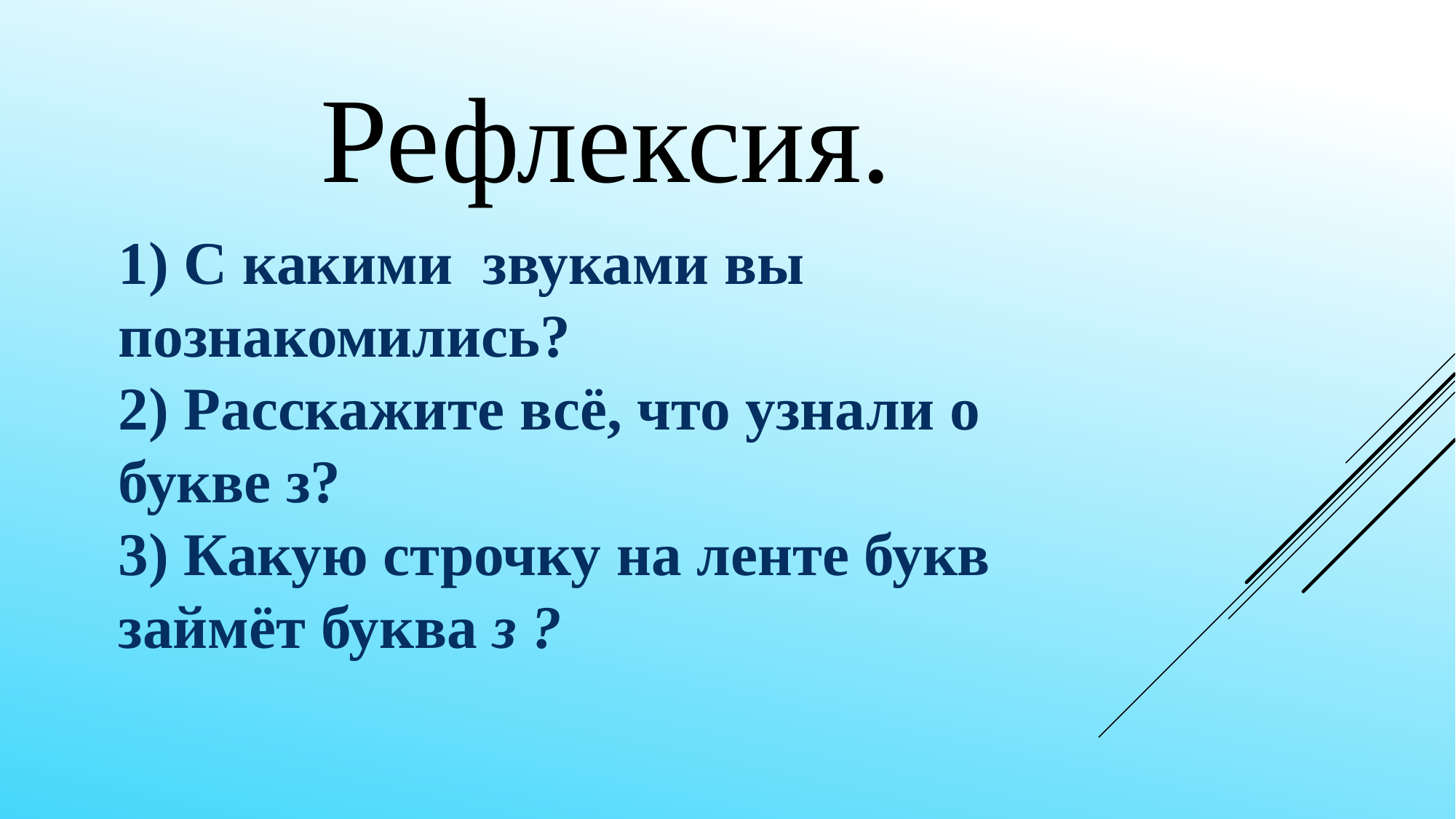

Рефлексия.
1) С какими  звуками вы познакомились?
2) Расскажите всё, что узнали о букве з?
3) Какую строчку на ленте букв займёт буква з ?